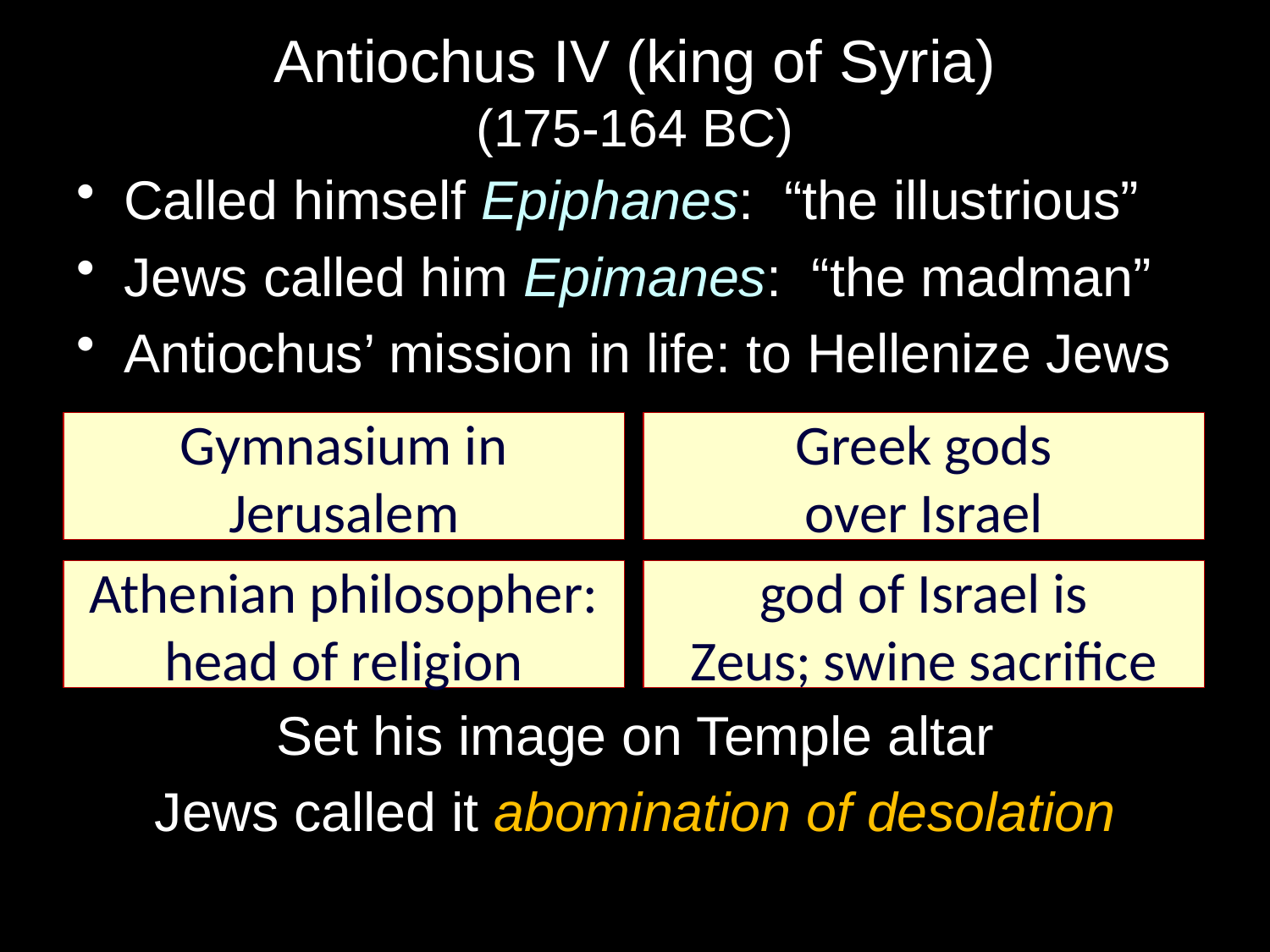

# Antiochus IV (king of Syria) (175-164 BC)
Called himself Epiphanes:  “the illustrious”
Jews called him Epimanes:  “the madman”
Antiochus’ mission in life: to Hellenize Jews

Set his image on Temple altar
Jews called it abomination of desolation
Gymnasium in Jerusalem
Greek gods
over Israel
Athenian philosopher:
head of religion
god of Israel is
Zeus; swine sacrifice